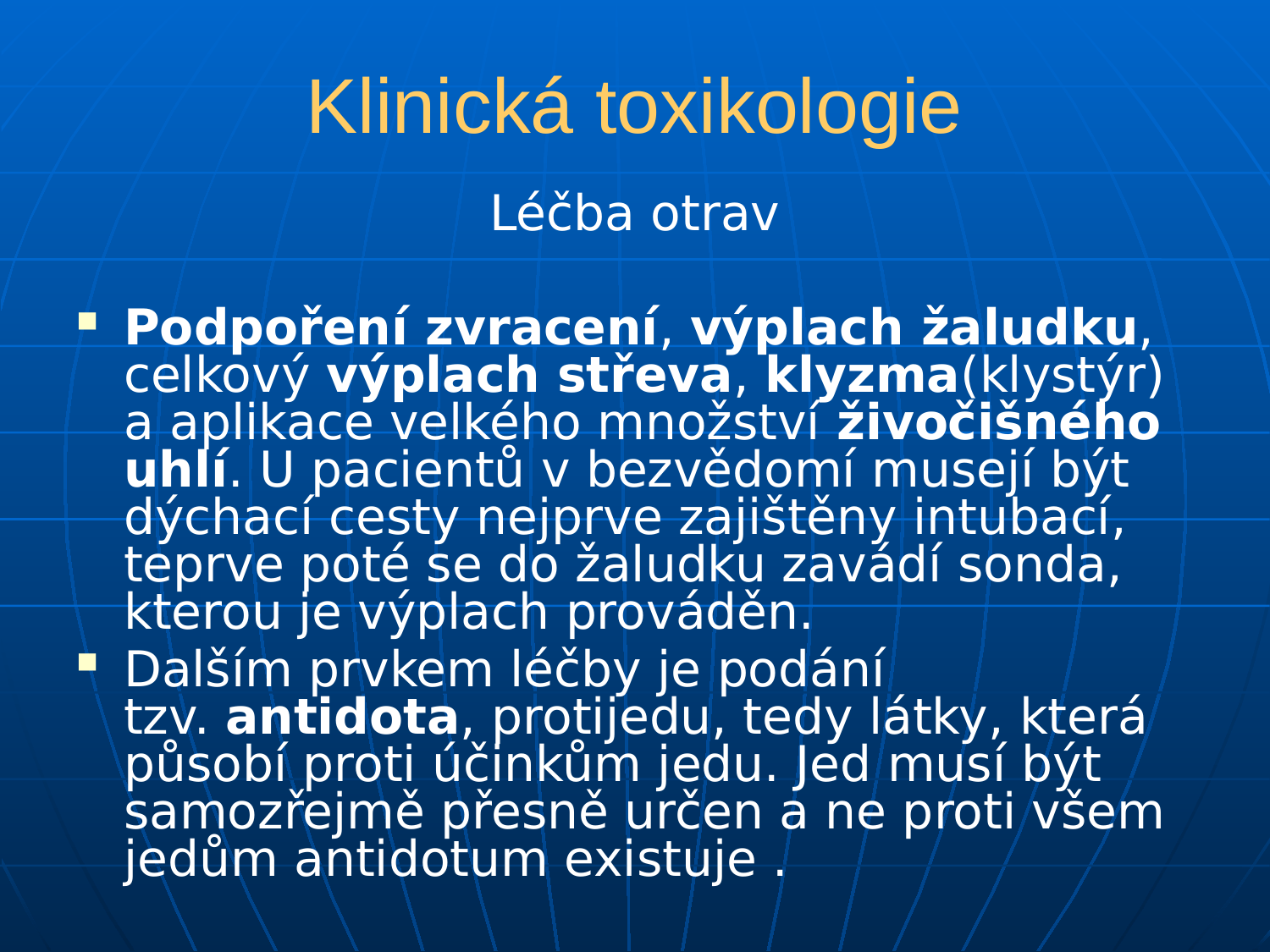

# Klinická toxikologie
Léčba otrav

Podpoření zvracení, výplach žaludku, celkový výplach střeva, klyzma(klystýr) a aplikace velkého množství živočišného uhlí. U pacientů v bezvědomí musejí být dýchací cesty nejprve zajištěny intubací, teprve poté se do žaludku zavádí sonda, kterou je výplach prováděn.
Dalším prvkem léčby je podání tzv. antidota, protijedu, tedy látky, která působí proti účinkům jedu. Jed musí být samozřejmě přesně určen a ne proti všem jedům antidotum existuje .